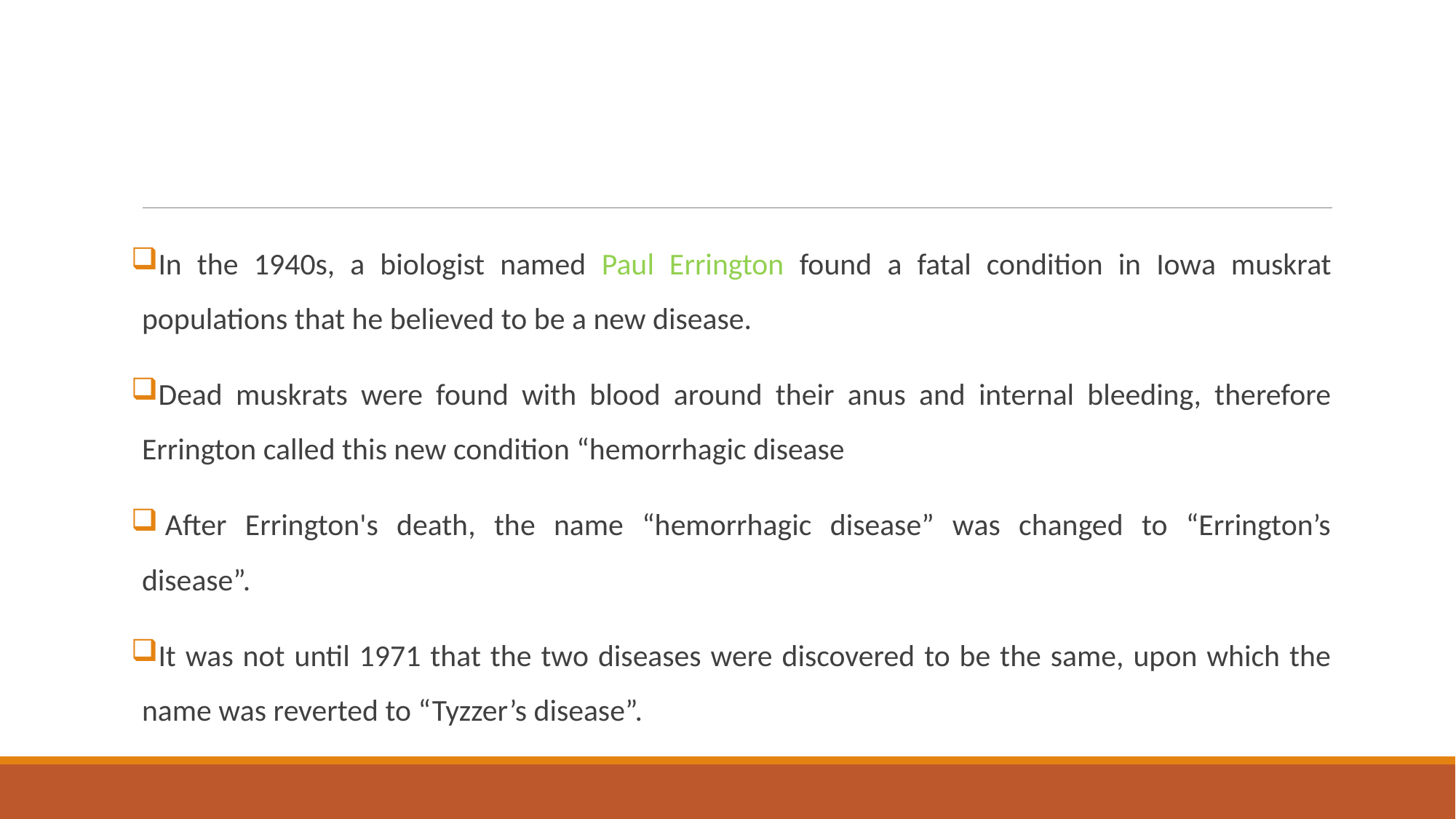

In the 1940s, a biologist named Paul Errington found a fatal condition in Iowa muskrat populations that he believed to be a new disease.
Dead muskrats were found with blood around their anus and internal bleeding, therefore Errington called this new condition “hemorrhagic disease
 After Errington's death, the name “hemorrhagic disease” was changed to “Errington’s disease”.
It was not until 1971 that the two diseases were discovered to be the same, upon which the name was reverted to “Tyzzer’s disease”.